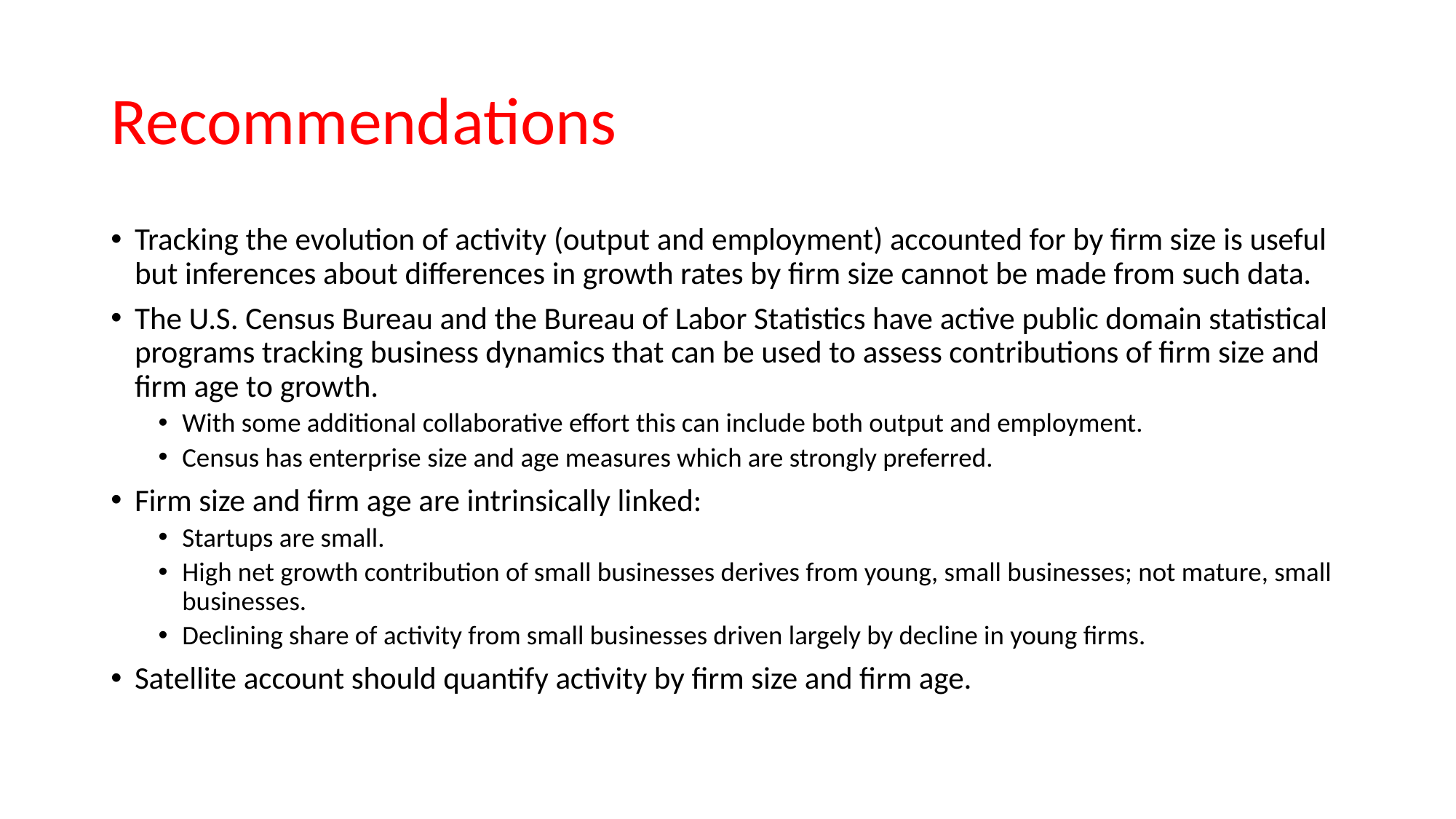

# Recommendations
Tracking the evolution of activity (output and employment) accounted for by firm size is useful but inferences about differences in growth rates by firm size cannot be made from such data.
The U.S. Census Bureau and the Bureau of Labor Statistics have active public domain statistical programs tracking business dynamics that can be used to assess contributions of firm size and firm age to growth.
With some additional collaborative effort this can include both output and employment.
Census has enterprise size and age measures which are strongly preferred.
Firm size and firm age are intrinsically linked:
Startups are small.
High net growth contribution of small businesses derives from young, small businesses; not mature, small businesses.
Declining share of activity from small businesses driven largely by decline in young firms.
Satellite account should quantify activity by firm size and firm age.